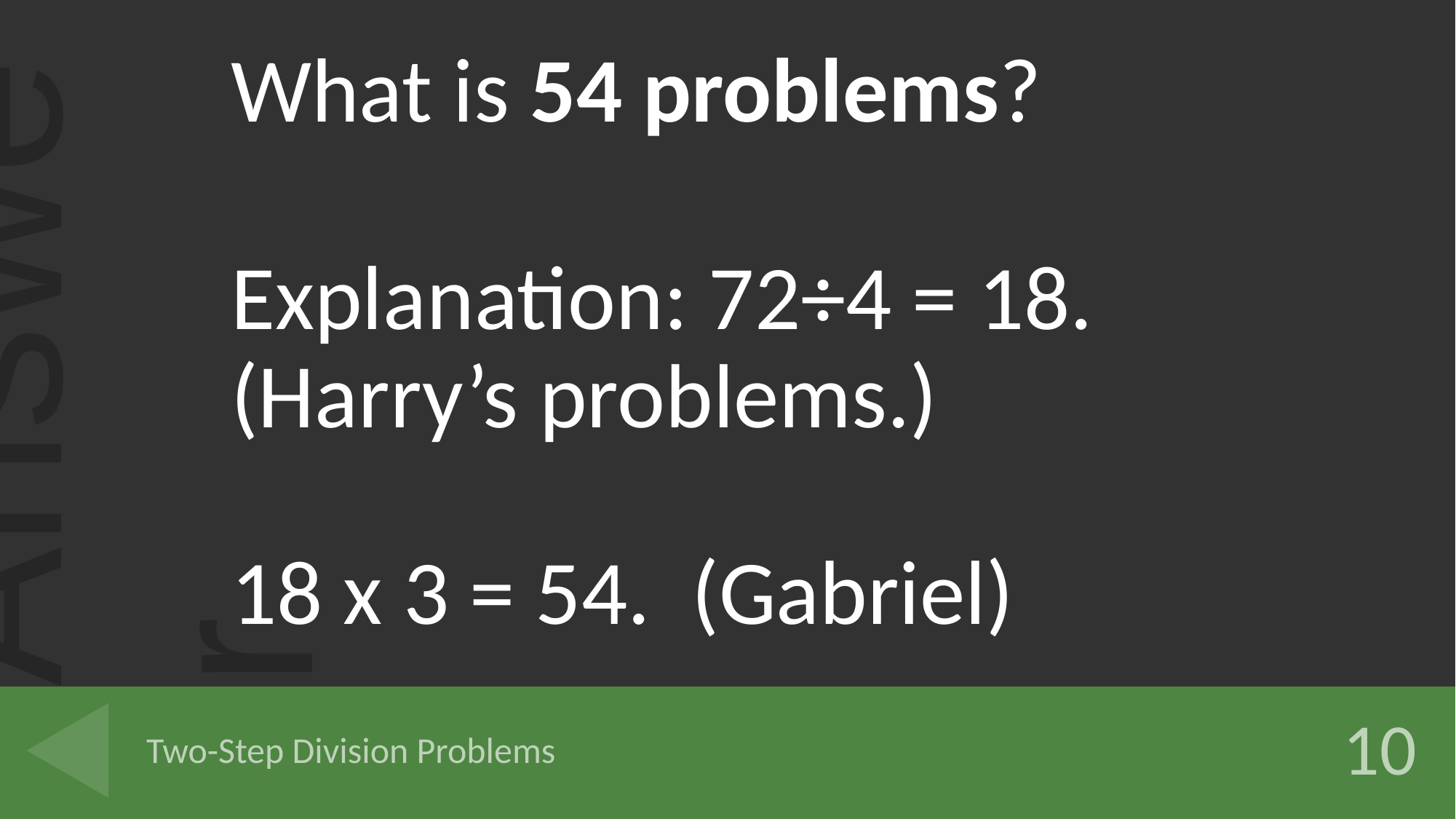

What is 54 problems?
Explanation: 72÷4 = 18. (Harry’s problems.)

18 x 3 = 54.  (Gabriel)
# Two-Step Division Problems
10